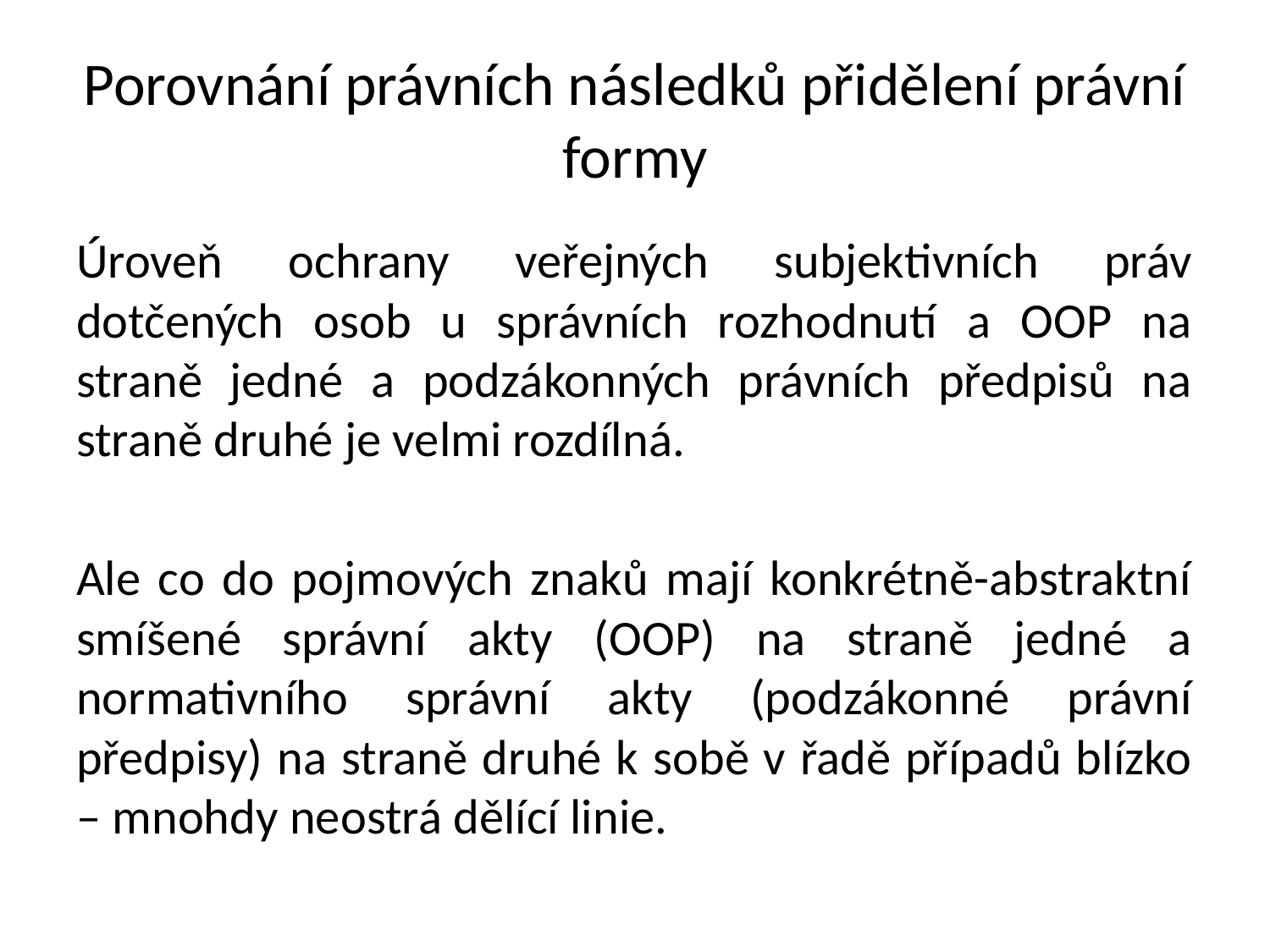

# Porovnání právních následků přidělení právní formy
Úroveň ochrany veřejných subjektivních práv dotčených osob u správních rozhodnutí a OOP na straně jedné a podzákonných právních předpisů na straně druhé je velmi rozdílná.

Ale co do pojmových znaků mají konkrétně-abstraktní smíšené správní akty (OOP) na straně jedné a normativního správní akty (podzákonné právní předpisy) na straně druhé k sobě v řadě případů blízko – mnohdy neostrá dělící linie.